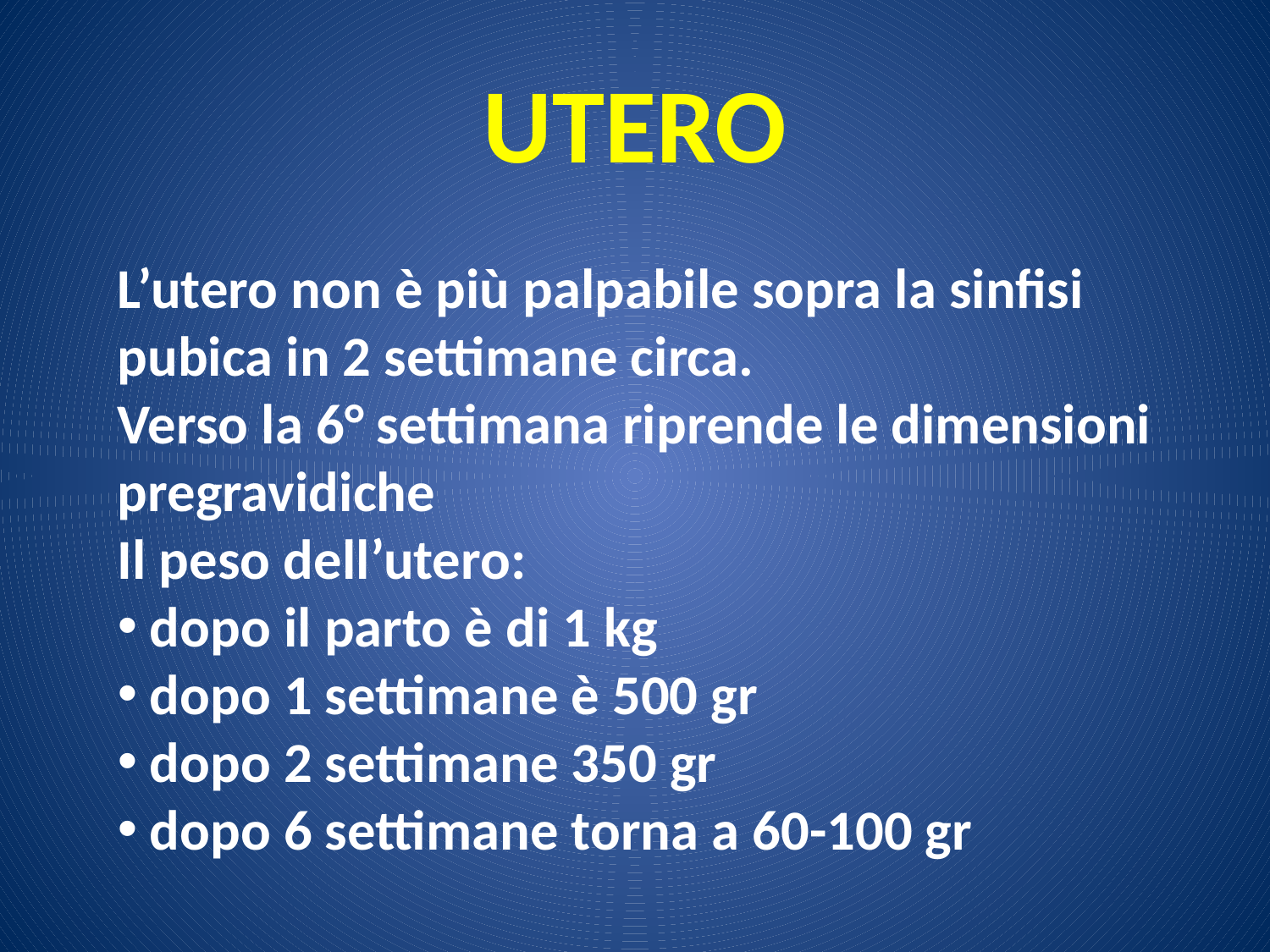

UTERO
L’utero non è più palpabile sopra la sinfisi pubica in 2 settimane circa.
Verso la 6° settimana riprende le dimensioni pregravidiche
Il peso dell’utero:
 dopo il parto è di 1 kg
 dopo 1 settimane è 500 gr
 dopo 2 settimane 350 gr
 dopo 6 settimane torna a 60-100 gr